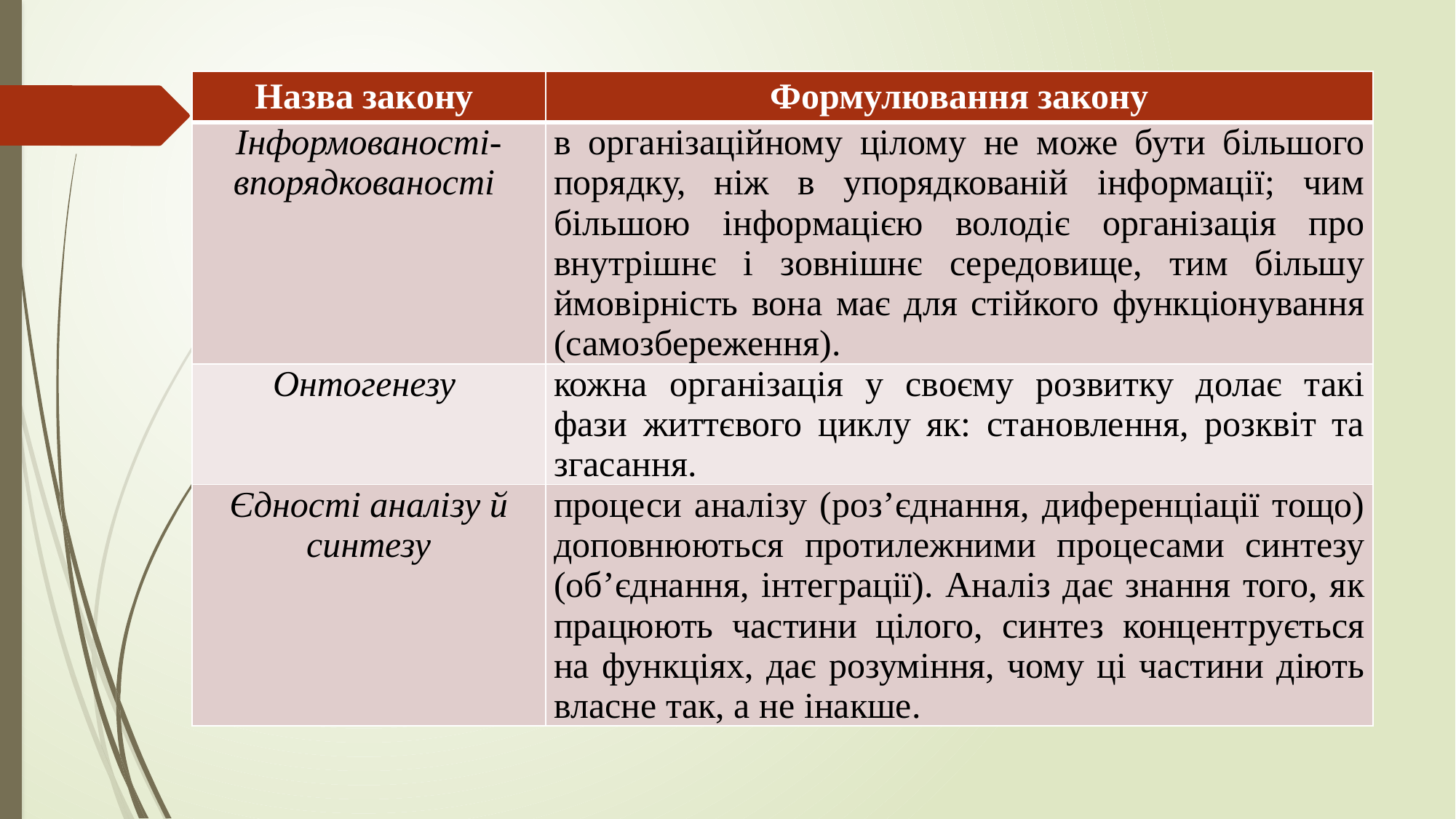

| Назва закону | Формулювання закону |
| --- | --- |
| Інформованості-впорядкованості | в організаційному цілому не може бути більшого порядку, ніж в упорядкованій інформації; чим більшою інформацією володіє організація про внутрішнє і зовнішнє середовище, тим більшу ймовірність вона має для стійкого функціонування (самозбереження). |
| Онтогенезу | кожна організація у своєму розвитку долає такі фази життєвого циклу як: становлення, розквіт та згасання. |
| Єдності аналізу й синтезу | процеси аналізу (роз’єднання, диференціації тощо) доповнюються протилежними процесами синтезу (об’єднання, інтеграції). Аналіз дає знання того, як працюють частини цілого, синтез концентрується на функціях, дає розуміння, чому ці частини діють власне так, а не інакше. |